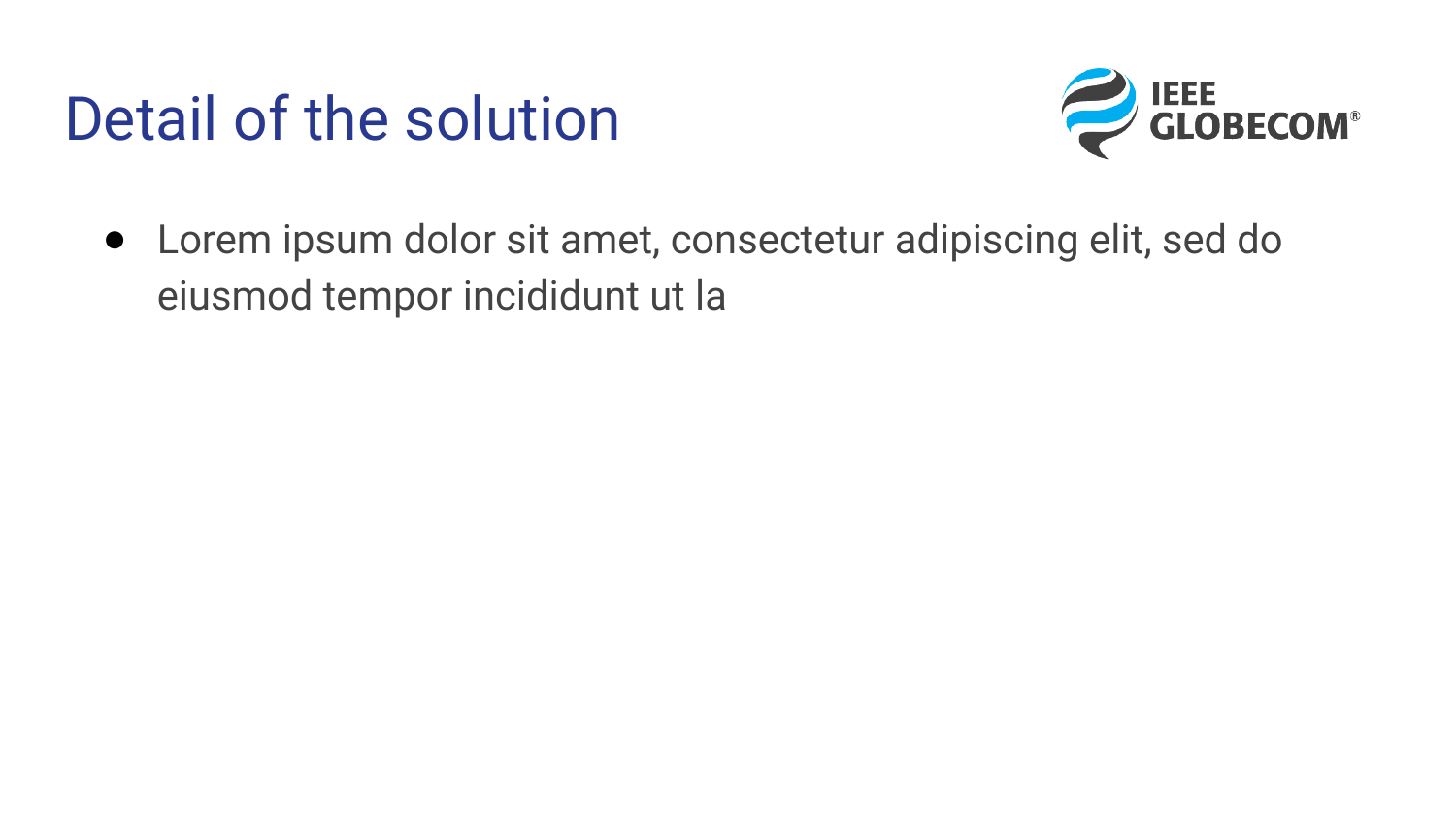

# Detail of the solution
Lorem ipsum dolor sit amet, consectetur adipiscing elit, sed do eiusmod tempor incididunt ut la